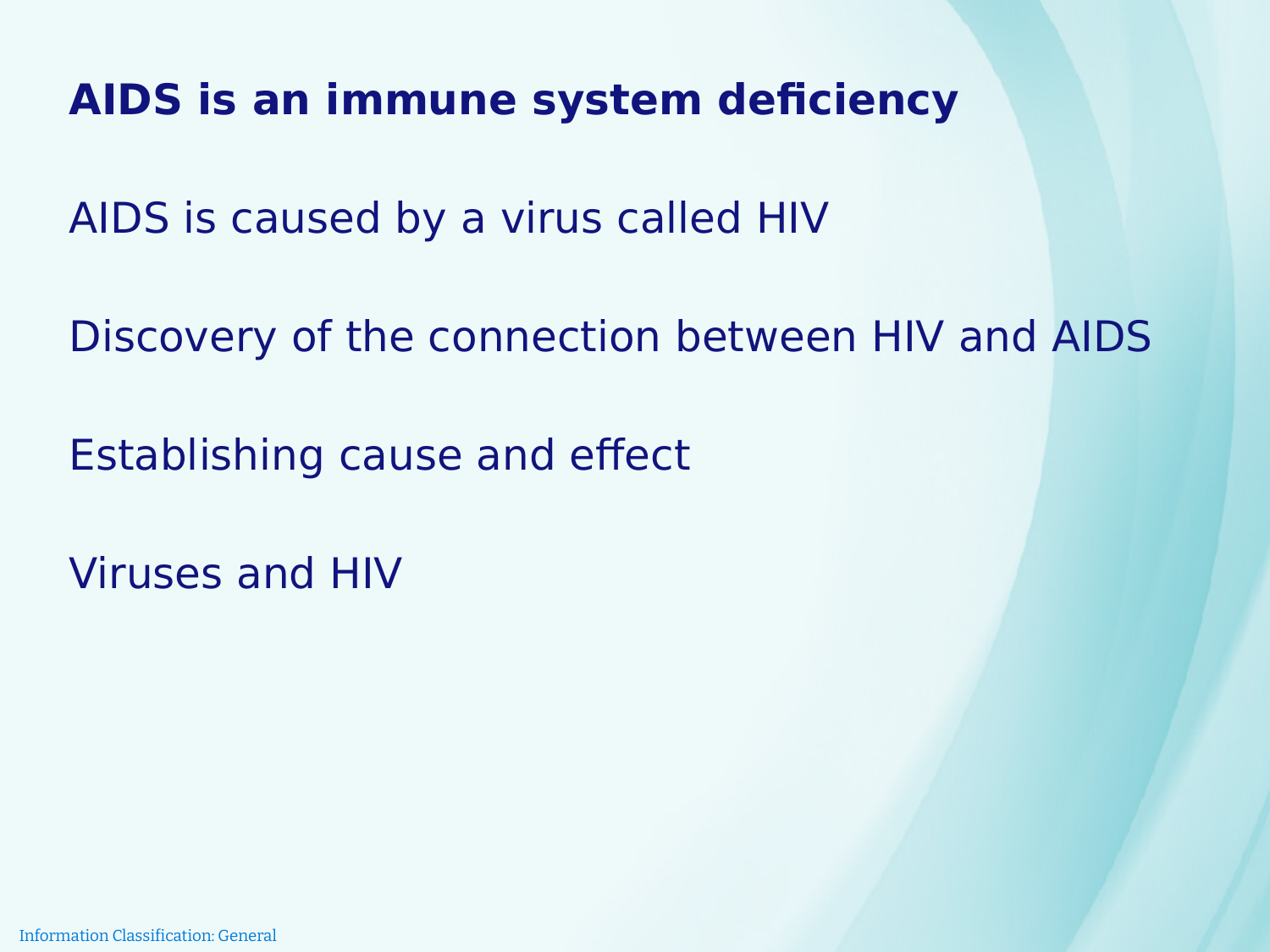

AIDS is an immune system deficiency

AIDS is caused by a virus called HIV

Discovery of the connection between HIV and AIDS

Establishing cause and effect

Viruses and HIV